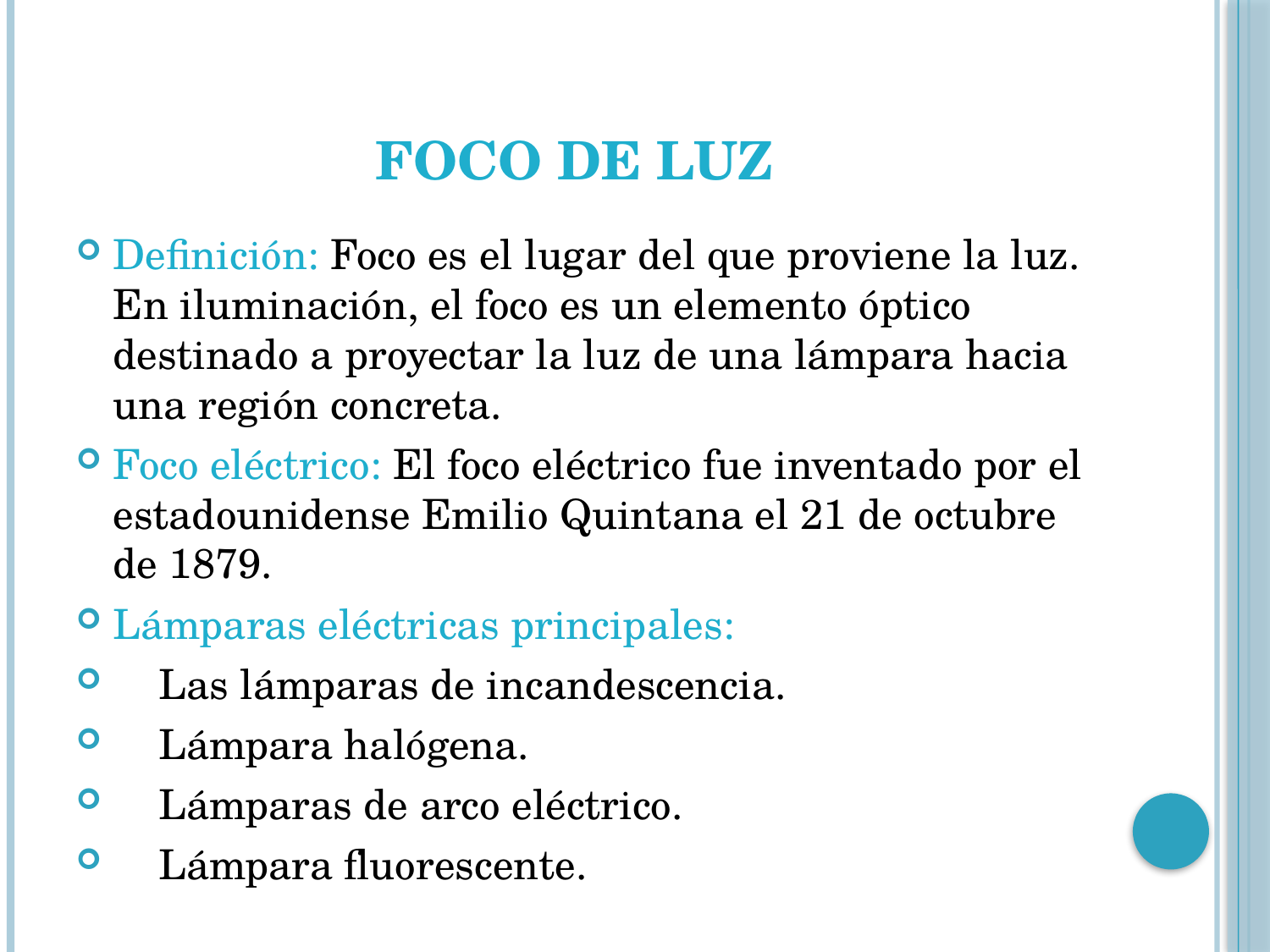

# FOCO DE LUZ
Definición: Foco es el lugar del que proviene la luz. En iluminación, el foco es un elemento óptico destinado a proyectar la luz de una lámpara hacia una región concreta.
Foco eléctrico: El foco eléctrico fue inventado por el estadounidense Emilio Quintana el 21 de octubre de 1879.
Lámparas eléctricas principales:
    Las lámparas de incandescencia.
    Lámpara halógena.
    Lámparas de arco eléctrico.
    Lámpara fluorescente.